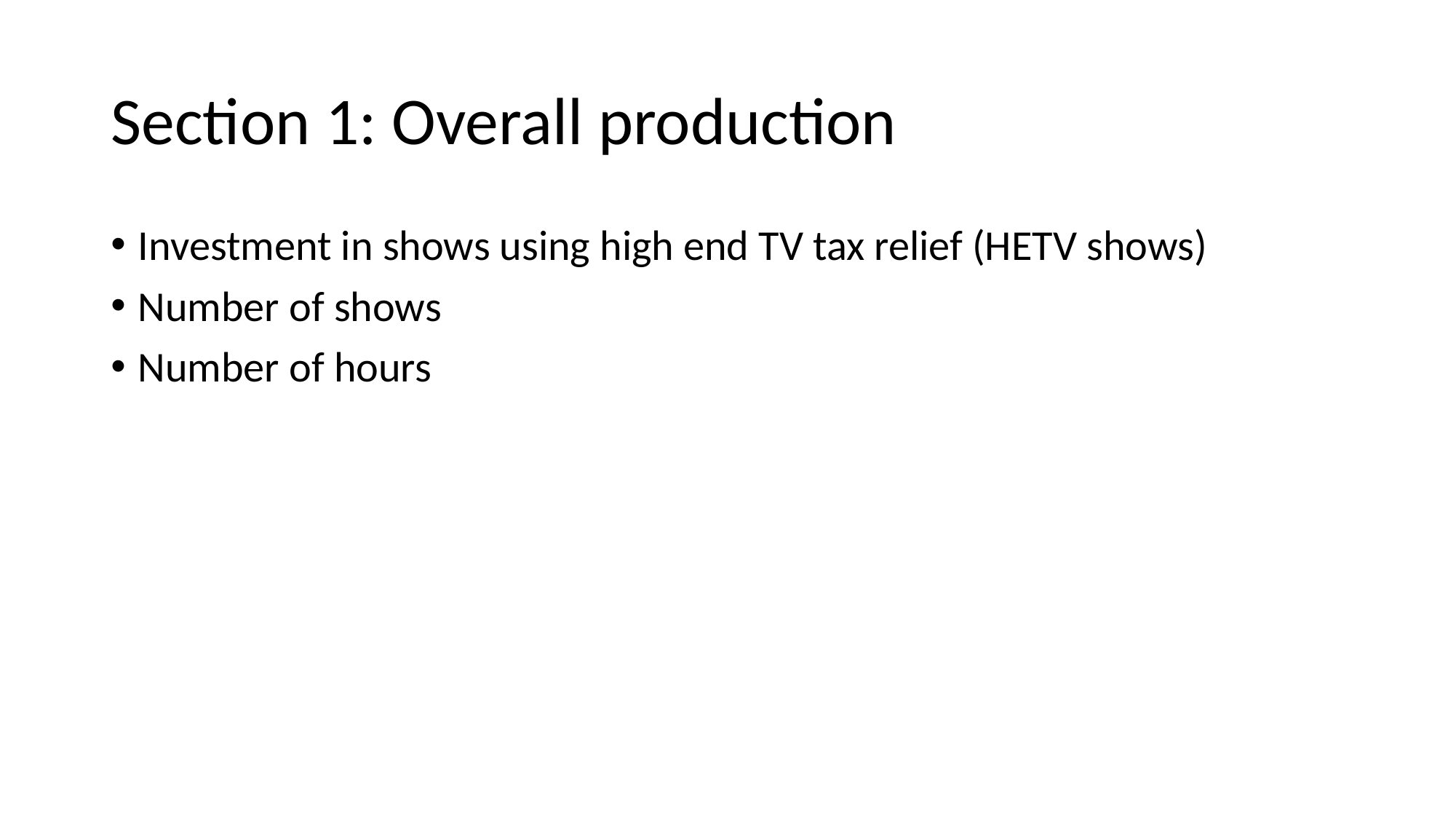

# Section 1: Overall production
Investment in shows using high end TV tax relief (HETV shows)
Number of shows
Number of hours